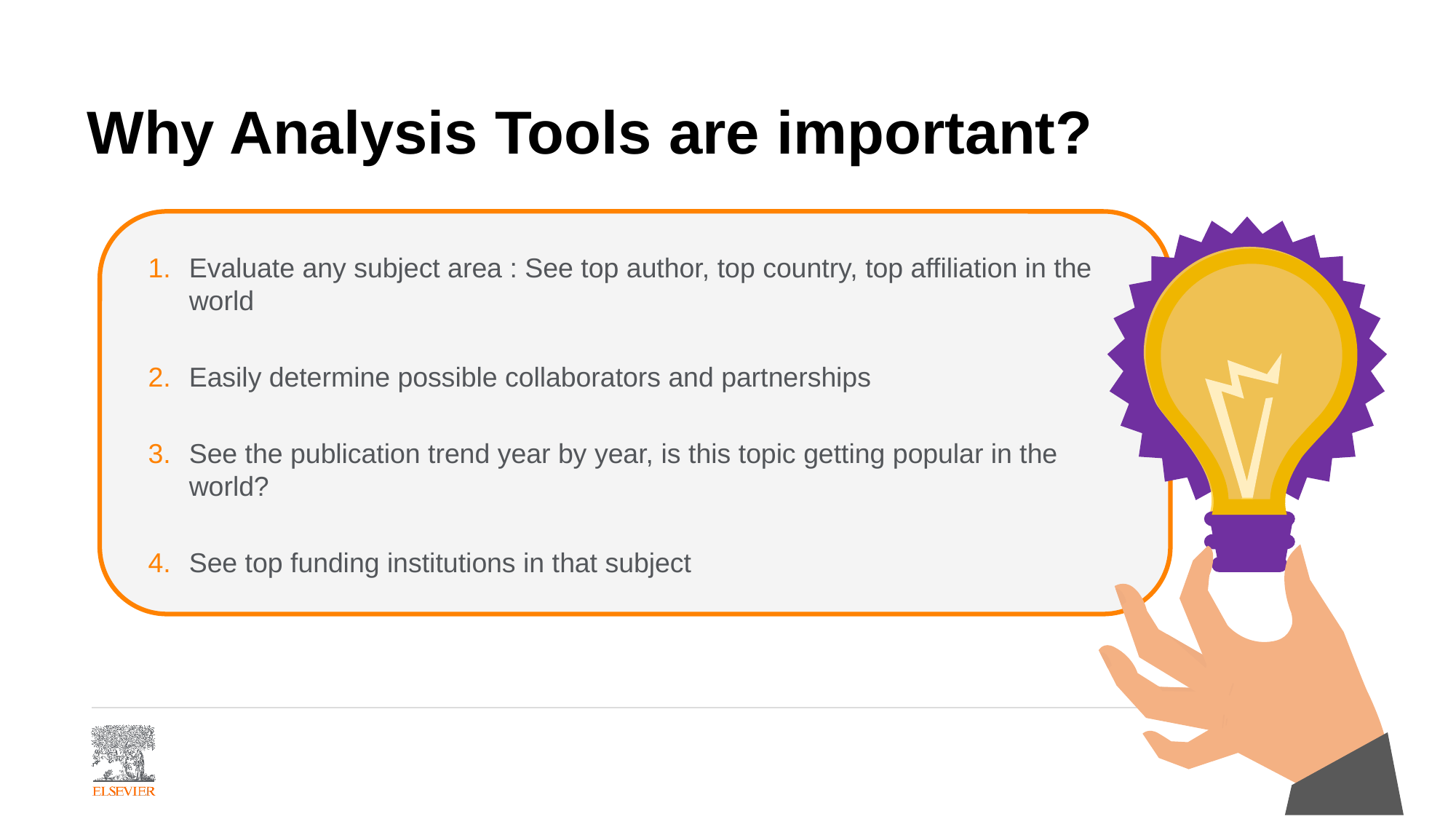

# Why Analysis Tools are important?

Evaluate any subject area : See top author, top country, top affiliation in the world

Easily determine possible collaborators and partnerships

See the publication trend year by year, is this topic getting popular in the world?

See top funding institutions in that subject